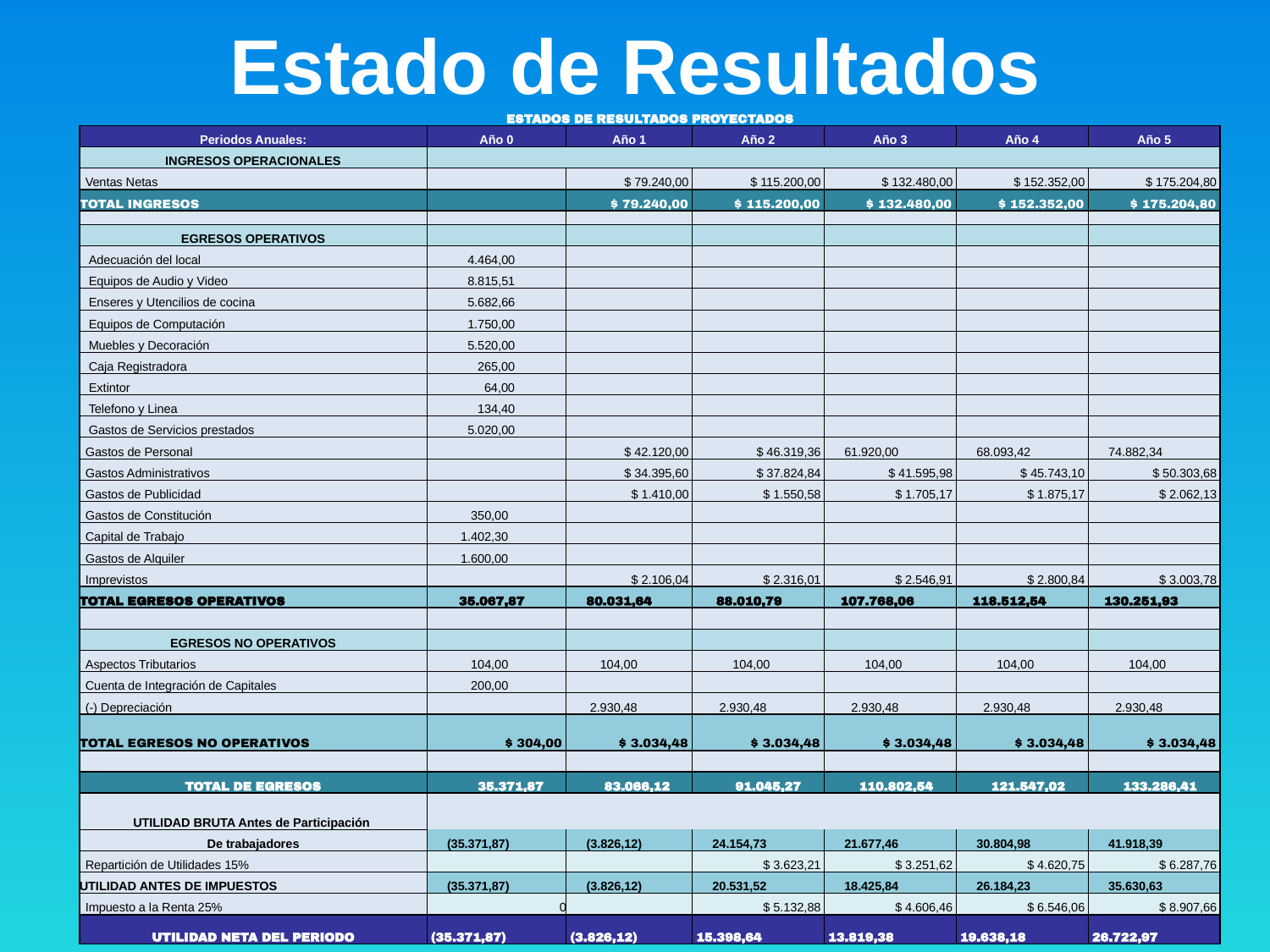

# Estado de Resultados
| ESTADOS DE RESULTADOS PROYECTADOS |  |  |  |  |  |  |
| --- | --- | --- | --- | --- | --- | --- |
| Periodos Anuales: | Año 0 | Año 1 | Año 2 | Año 3 | Año 4 | Año 5 |
| INGRESOS OPERACIONALES |  |  |  |  |  |  |
| Ventas Netas |  | $ 79.240,00 | $ 115.200,00 | $ 132.480,00 | $ 152.352,00 | $ 175.204,80 |
| TOTAL INGRESOS |  | $ 79.240,00 | $ 115.200,00 | $ 132.480,00 | $ 152.352,00 | $ 175.204,80 |
|  |  |  |  |  |  |  |
| EGRESOS OPERATIVOS |  |  |  |  |  |  |
| Adecuación del local | 4.464,00 |  |  |  |  |  |
| Equipos de Audio y Video | 8.815,51 |  |  |  |  |  |
| Enseres y Utencilios de cocina | 5.682,66 |  |  |  |  |  |
| Equipos de Computación | 1.750,00 |  |  |  |  |  |
| Muebles y Decoración | 5.520,00 |  |  |  |  |  |
| Caja Registradora | 265,00 |  |  |  |  |  |
| Extintor | 64,00 |  |  |  |  |  |
| Telefono y Linea | 134,40 |  |  |  |  |  |
| Gastos de Servicios prestados | 5.020,00 |  |  |  |  |  |
| Gastos de Personal |  | $ 42.120,00 | $ 46.319,36 | 61.920,00 | 68.093,42 | 74.882,34 |
| Gastos Administrativos |  | $ 34.395,60 | $ 37.824,84 | $ 41.595,98 | $ 45.743,10 | $ 50.303,68 |
| Gastos de Publicidad |  | $ 1.410,00 | $ 1.550,58 | $ 1.705,17 | $ 1.875,17 | $ 2.062,13 |
| Gastos de Constitución | 350,00 |  |  |  |  |  |
| Capital de Trabajo | 1.402,30 |  |  |  |  |  |
| Gastos de Alquiler | 1.600,00 |  |  |  |  |  |
| Imprevistos |  | $ 2.106,04 | $ 2.316,01 | $ 2.546,91 | $ 2.800,84 | $ 3.003,78 |
| TOTAL EGRESOS OPERATIVOS | 35.067,87 | 80.031,64 | 88.010,79 | 107.768,06 | 118.512,54 | 130.251,93 |
|  |  |  |  |  |  |  |
| EGRESOS NO OPERATIVOS |  |  |  |  |  |  |
| Aspectos Tributarios | 104,00 | 104,00 | 104,00 | 104,00 | 104,00 | 104,00 |
| Cuenta de Integración de Capitales | 200,00 |  |  |  |  |  |
| (-) Depreciación |  | 2.930,48 | 2.930,48 | 2.930,48 | 2.930,48 | 2.930,48 |
| TOTAL EGRESOS NO OPERATIVOS | $ 304,00 | $ 3.034,48 | $ 3.034,48 | $ 3.034,48 | $ 3.034,48 | $ 3.034,48 |
|  |  |  |  |  |  |  |
| TOTAL DE EGRESOS | 35.371,87 | 83.066,12 | 91.045,27 | 110.802,54 | 121.547,02 | 133.286,41 |
| UTILIDAD BRUTA Antes de Participación |  |  |  |  |  |  |
| De trabajadores | (35.371,87) | (3.826,12) | 24.154,73 | 21.677,46 | 30.804,98 | 41.918,39 |
| Repartición de Utilidades 15% |  |  | $ 3.623,21 | $ 3.251,62 | $ 4.620,75 | $ 6.287,76 |
| UTILIDAD ANTES DE IMPUESTOS | (35.371,87) | (3.826,12) | 20.531,52 | 18.425,84 | 26.184,23 | 35.630,63 |
| Impuesto a la Renta 25% | 0 |  | $ 5.132,88 | $ 4.606,46 | $ 6.546,06 | $ 8.907,66 |
| UTILIDAD NETA DEL PERIODO | (35.371,87) | (3.826,12) | 15.398,64 | 13.819,38 | 19.638,18 | 26.722,97 |